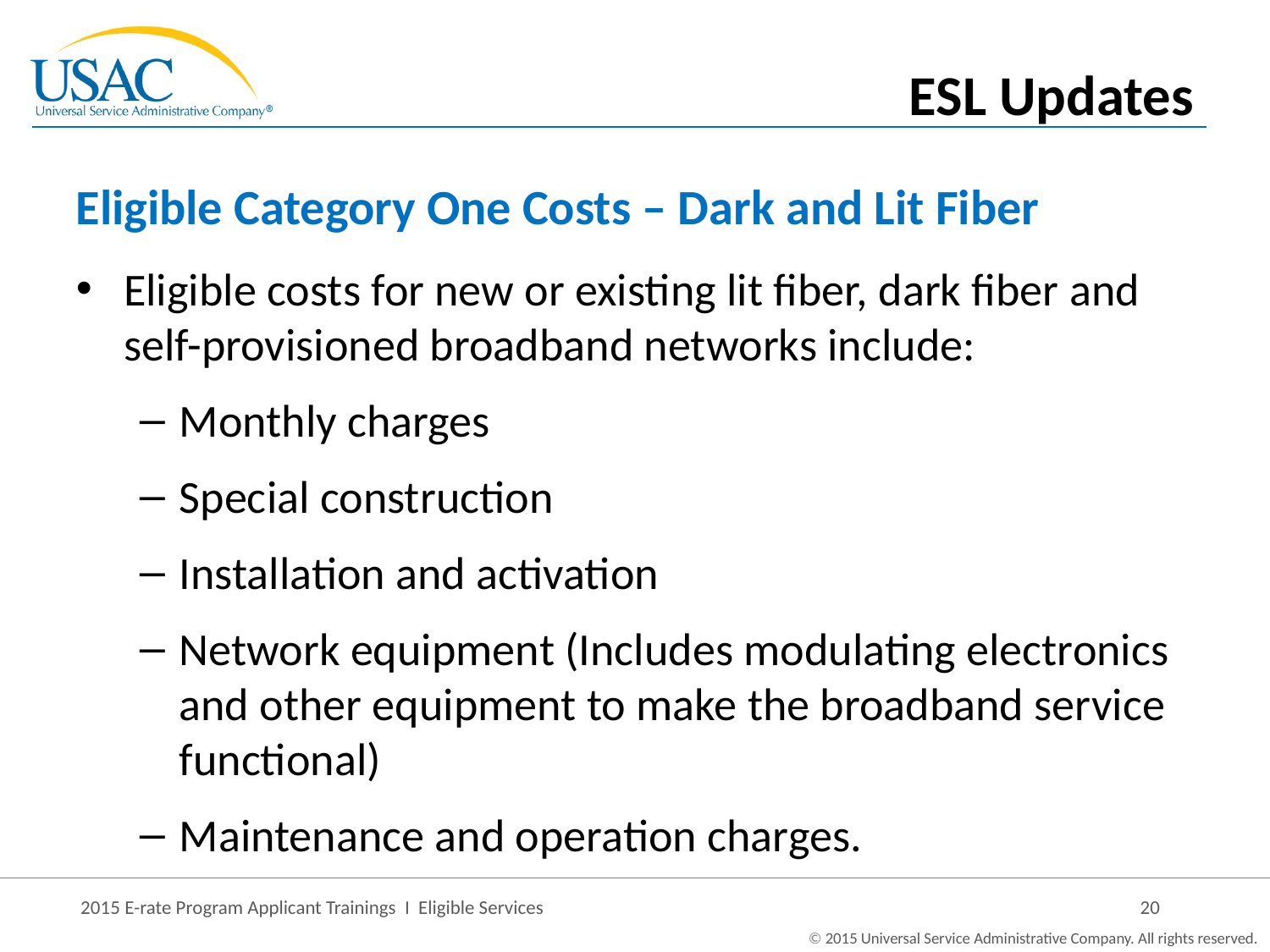

ESL Updates

# Eligible Category One Costs – Dark and Lit Fiber
Eligible costs for new or existing lit fiber, dark fiber and self-provisioned broadband networks include:
Monthly charges
Special construction
Installation and activation
Network equipment (Includes modulating electronics and other equipment to make the broadband service functional)
Maintenance and operation charges.